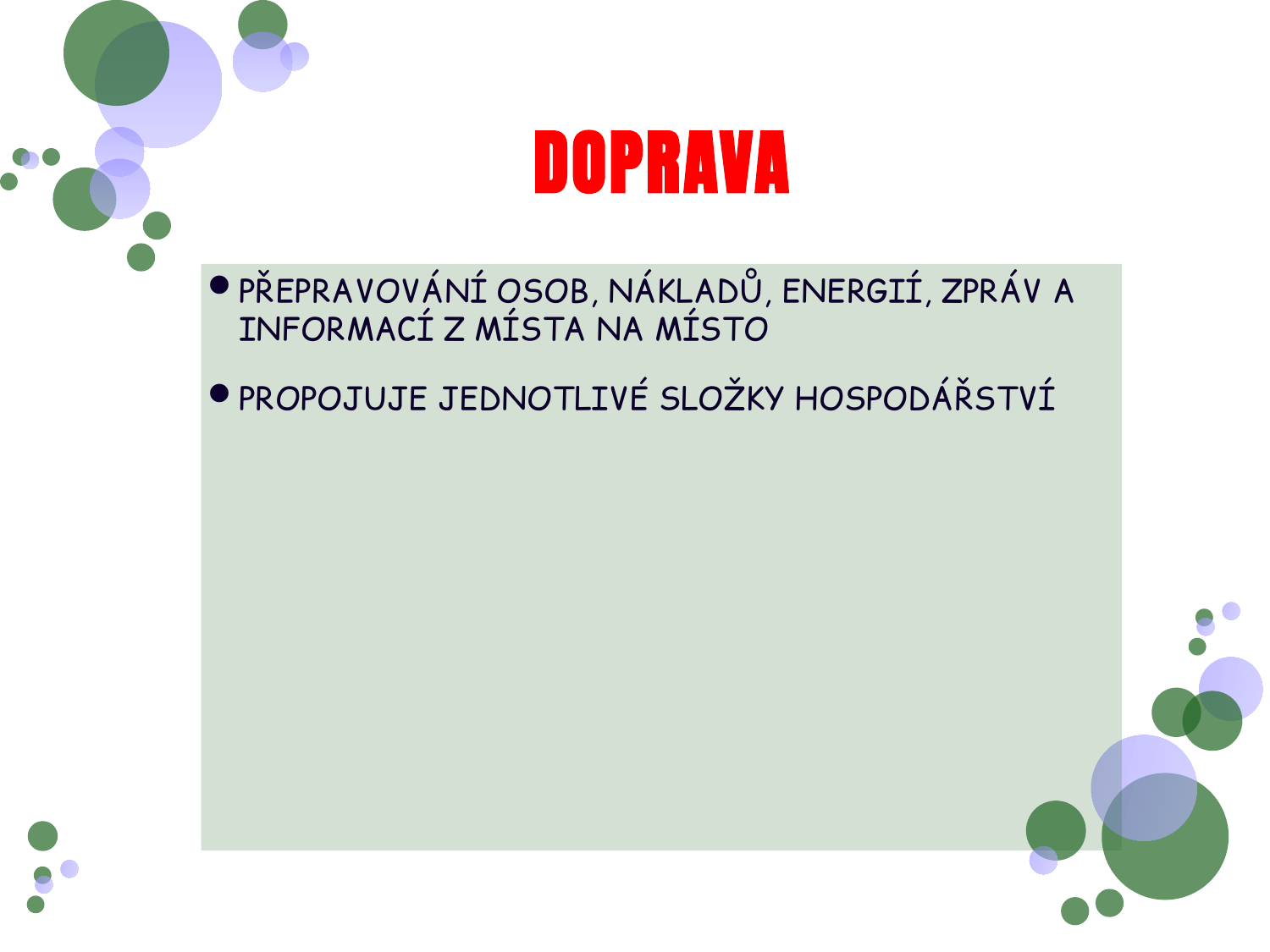

# DOPRAVA
PŘEPRAVOVÁNÍ OSOB, NÁKLADŮ, ENERGIÍ, ZPRÁV A INFORMACÍ Z MÍSTA NA MÍSTO
PROPOJUJE JEDNOTLIVÉ SLOŽKY HOSPODÁŘSTVÍ